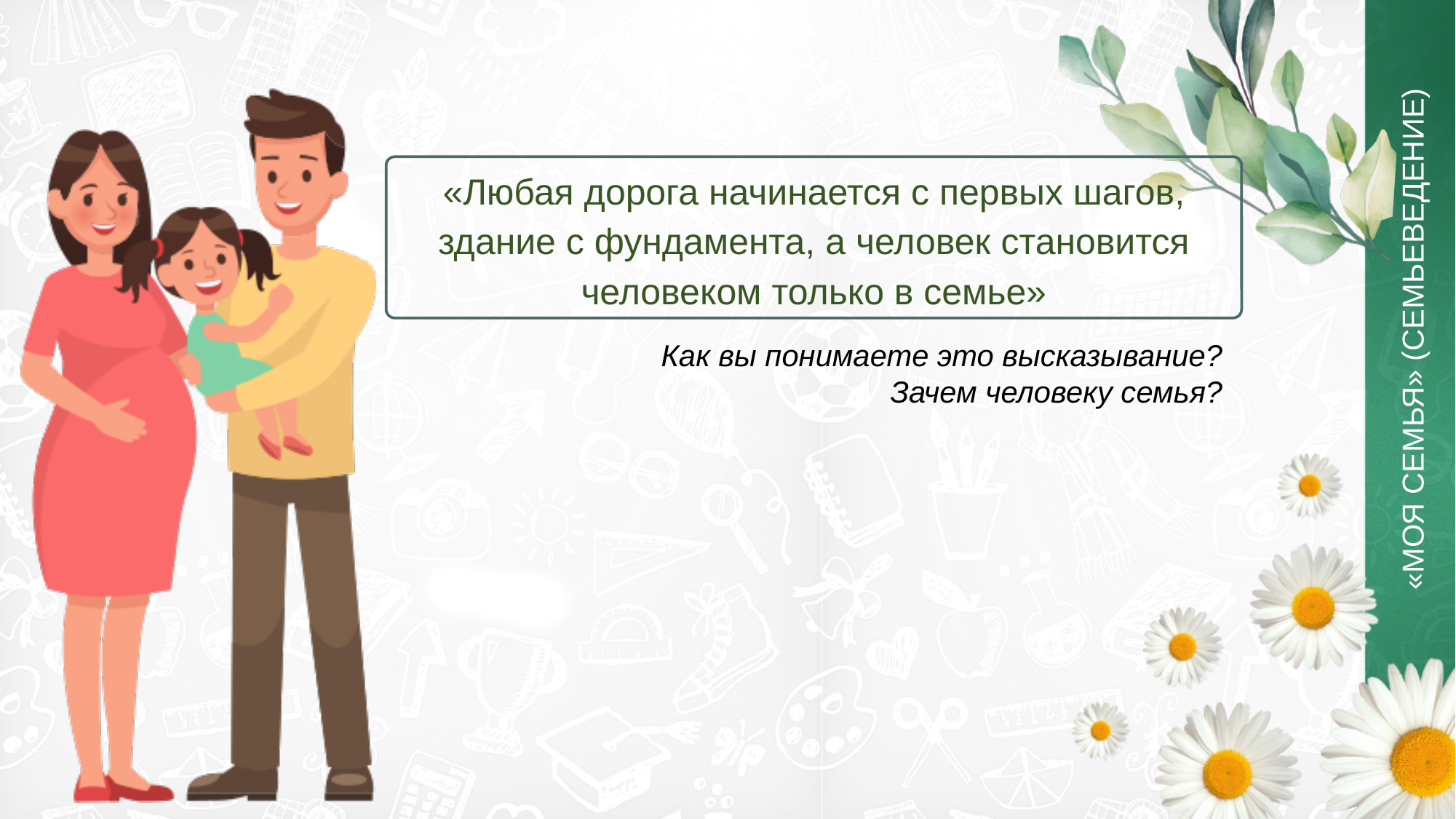

«Любая дорога начинается с первых шагов, здание с фундамента, а человек становится человеком только в семье»
Как вы понимаете это высказывание?
Зачем человеку семья?